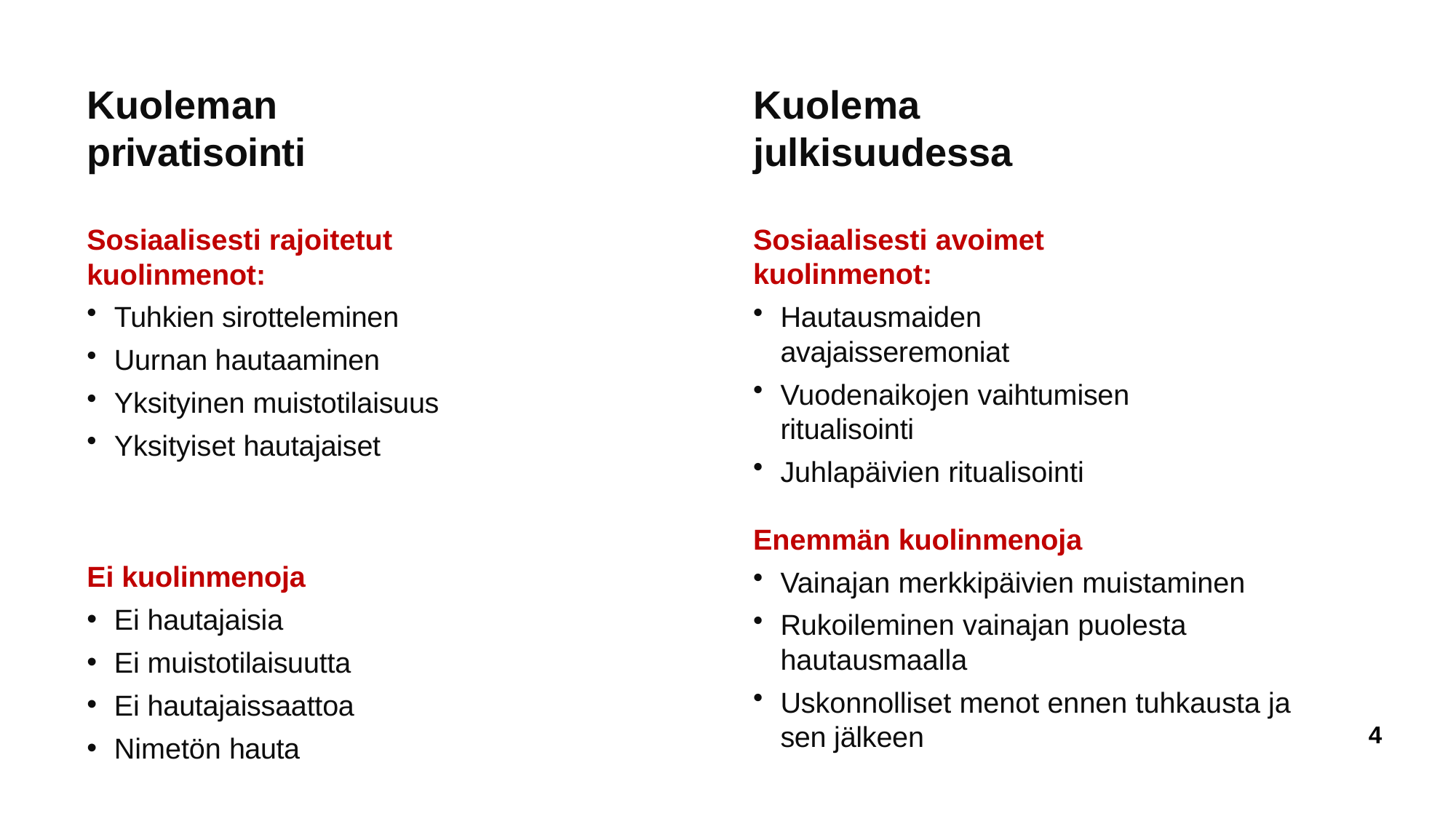

# Kuoleman privatisointi
Kuolema julkisuudessa
Sosiaalisesti avoimet kuolinmenot:
Hautausmaiden avajaisseremoniat
Vuodenaikojen vaihtumisen ritualisointi
Juhlapäivien ritualisointi
Sosiaalisesti rajoitetut kuolinmenot:
Tuhkien sirotteleminen
Uurnan hautaaminen
Yksityinen muistotilaisuus
Yksityiset hautajaiset

Ei kuolinmenoja
Ei hautajaisia
Ei muistotilaisuutta
Ei hautajaissaattoa
Nimetön hauta
Enemmän kuolinmenoja
Vainajan merkkipäivien muistaminen
Rukoileminen vainajan puolesta hautausmaalla
Uskonnolliset menot ennen tuhkausta ja sen jälkeen
4